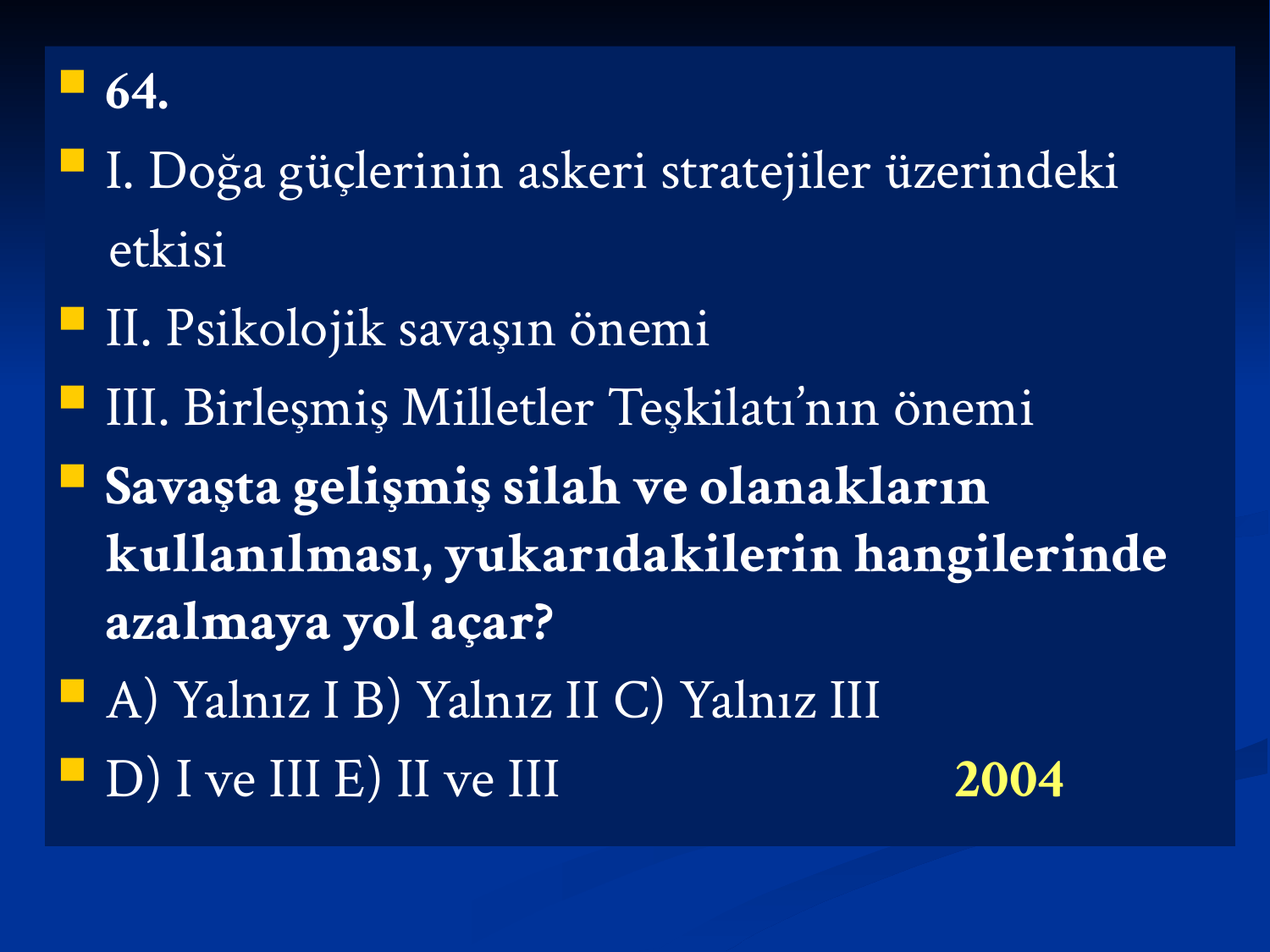

64.
I. Doğa güçlerinin askeri stratejiler üzerindeki
    etkisi
II. Psikolojik savaşın önemi
III. Birleşmiş Milletler Teşkilatı’nın önemi
Savaşta gelişmiş silah ve olanakların kullanılması, yukarıdakilerin hangilerinde azalmaya yol açar?
A) Yalnız I B) Yalnız II C) Yalnız III
D) I ve III E) II ve III                               2004